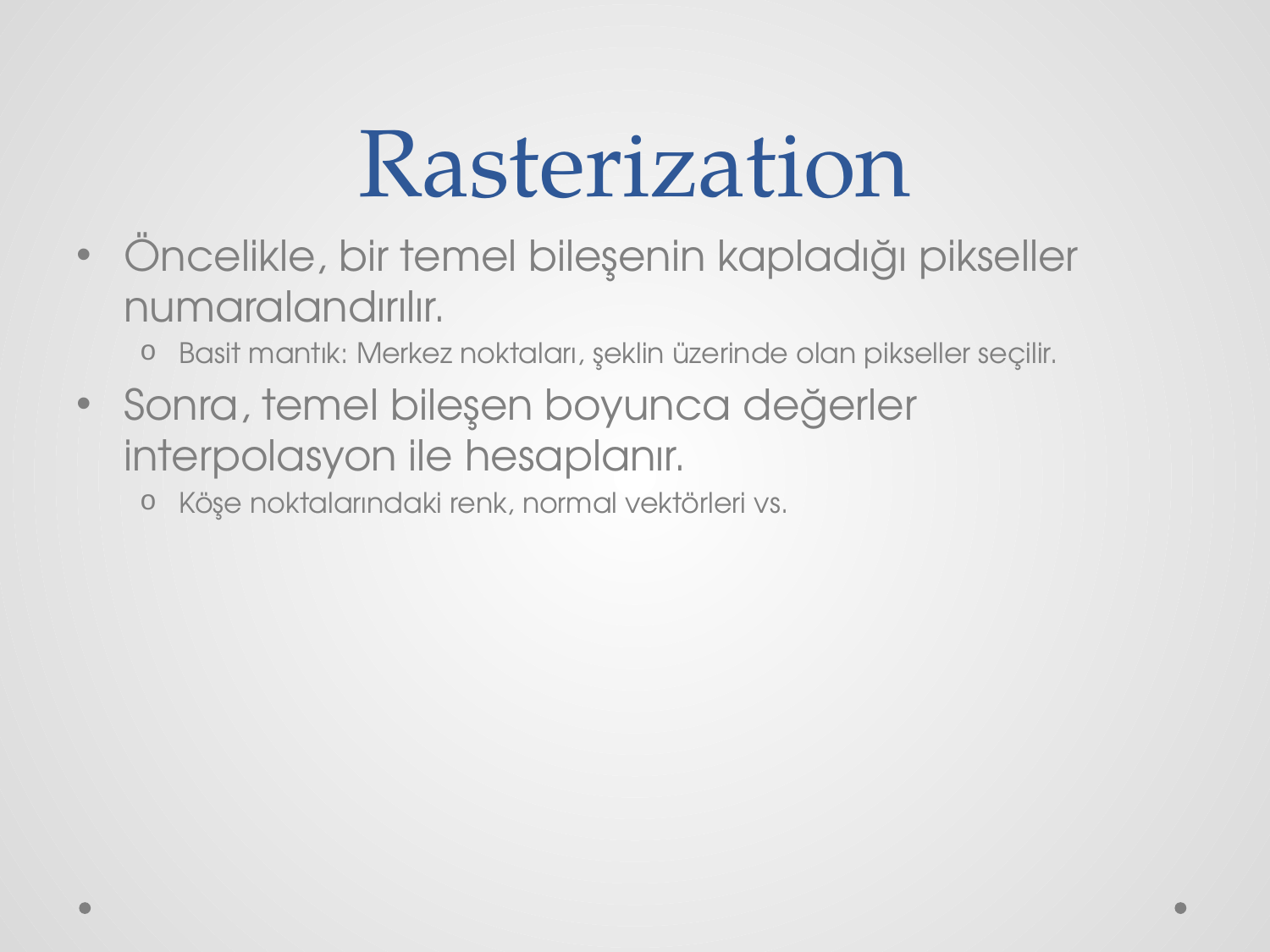

# Rasterization
Öncelikle, bir temel bileşenin kapladığı pikseller numaralandırılır.
Basit mantık: Merkez noktaları, şeklin üzerinde olan pikseller seçilir.
Sonra, temel bileşen boyunca değerler interpolasyon ile hesaplanır.
Köşe noktalarındaki renk, normal vektörleri vs.